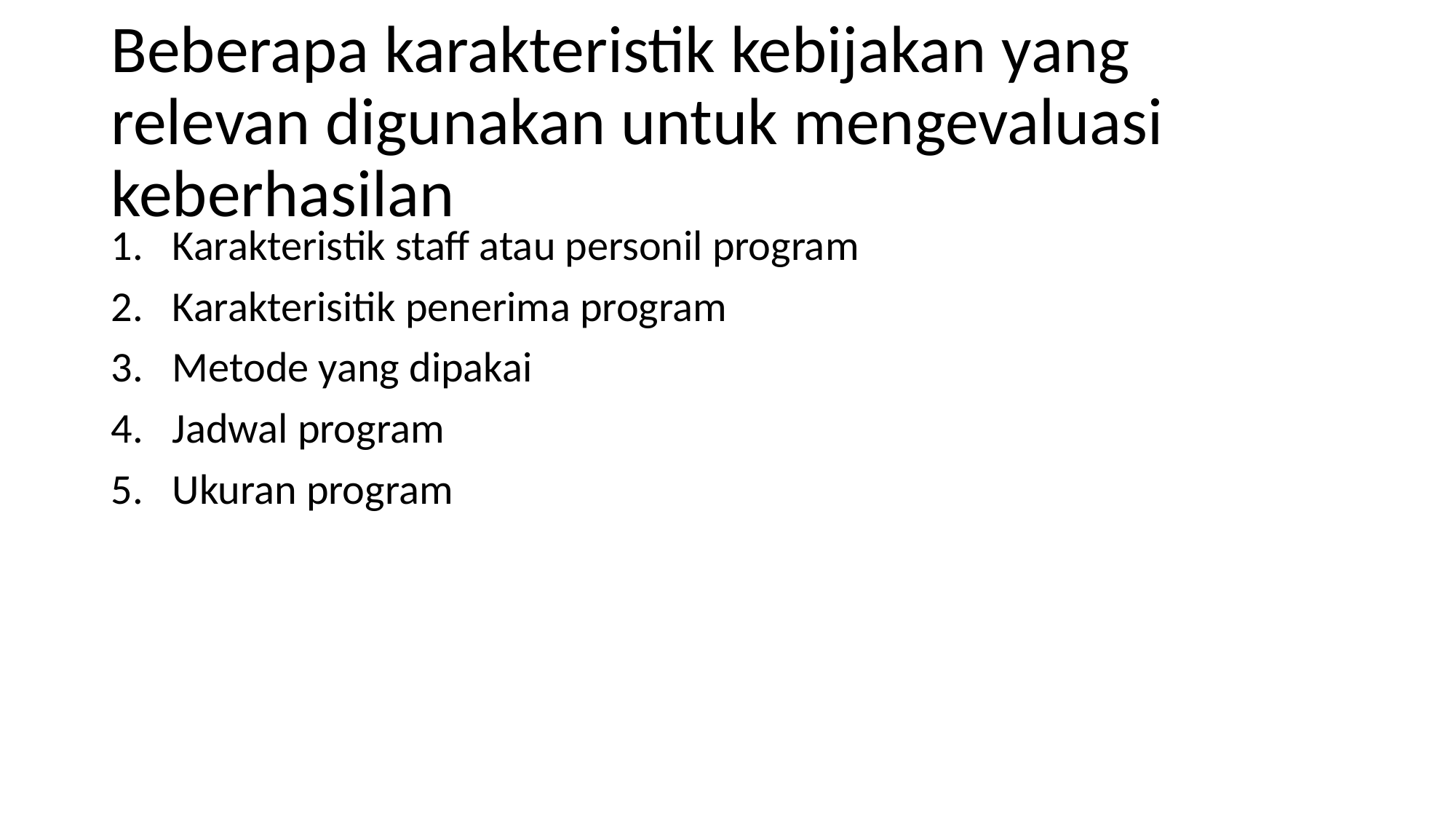

# Beberapa karakteristik kebijakan yang relevan digunakan untuk mengevaluasi keberhasilan
Karakteristik staff atau personil program
Karakterisitik penerima program
Metode yang dipakai
Jadwal program
Ukuran program